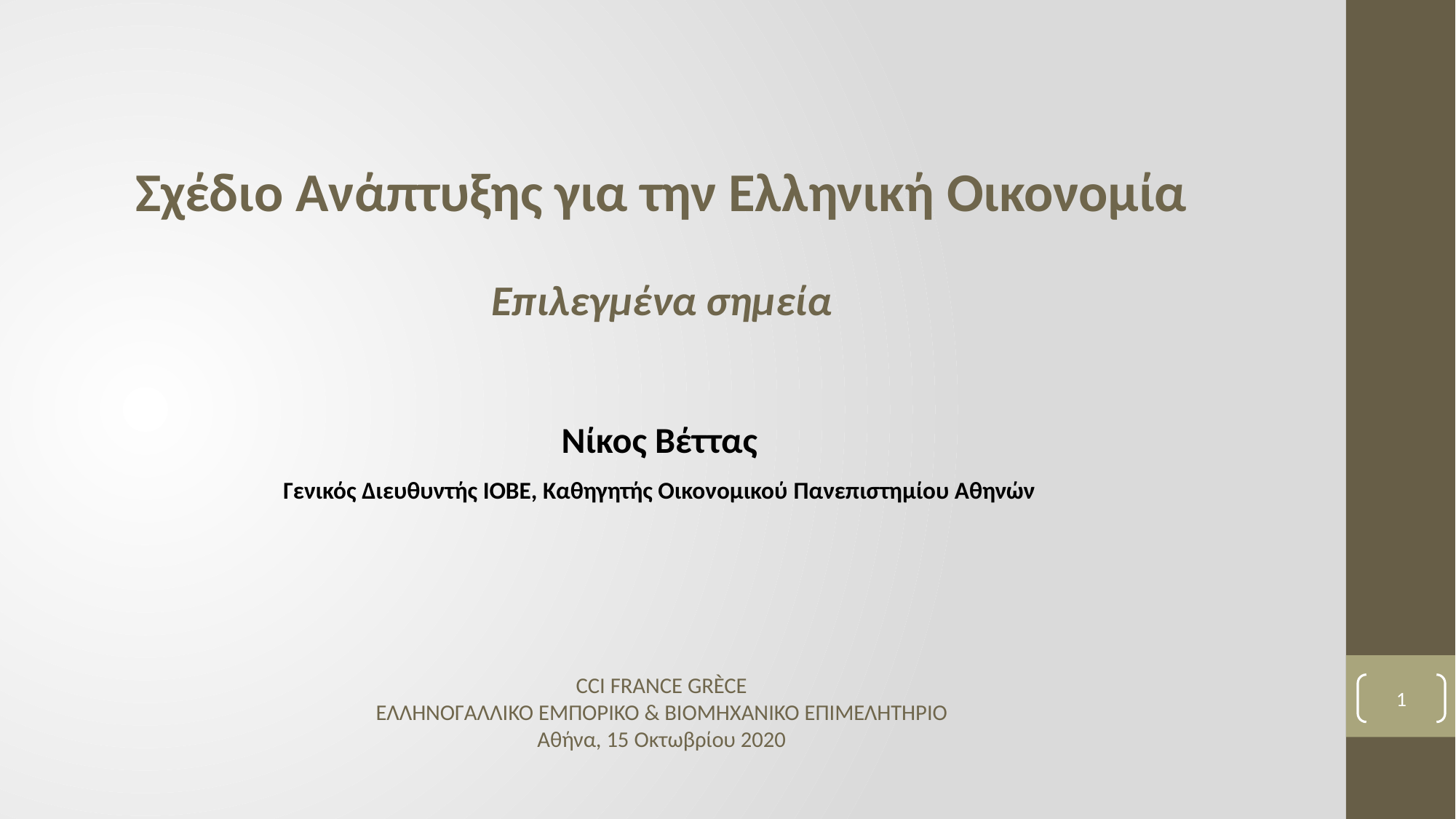

Σχέδιο Ανάπτυξης για την Ελληνική Οικονομία

Επιλεγμένα σημεία

Νίκος Βέττας
Γενικός Διευθυντής IOBE, Καθηγητής Οικονομικού Πανεπιστημίου Αθηνών

CCI FRANCE GRÈCE
ΕΛΛΗΝΟΓΑΛΛΙΚΟ ΕΜΠΟΡΙΚΟ & ΒΙΟΜΗΧΑΝΙΚΟ ΕΠΙΜΕΛΗΤΗΡΙΟ
Αθήνα, 15 Οκτωβρίου 2020
1